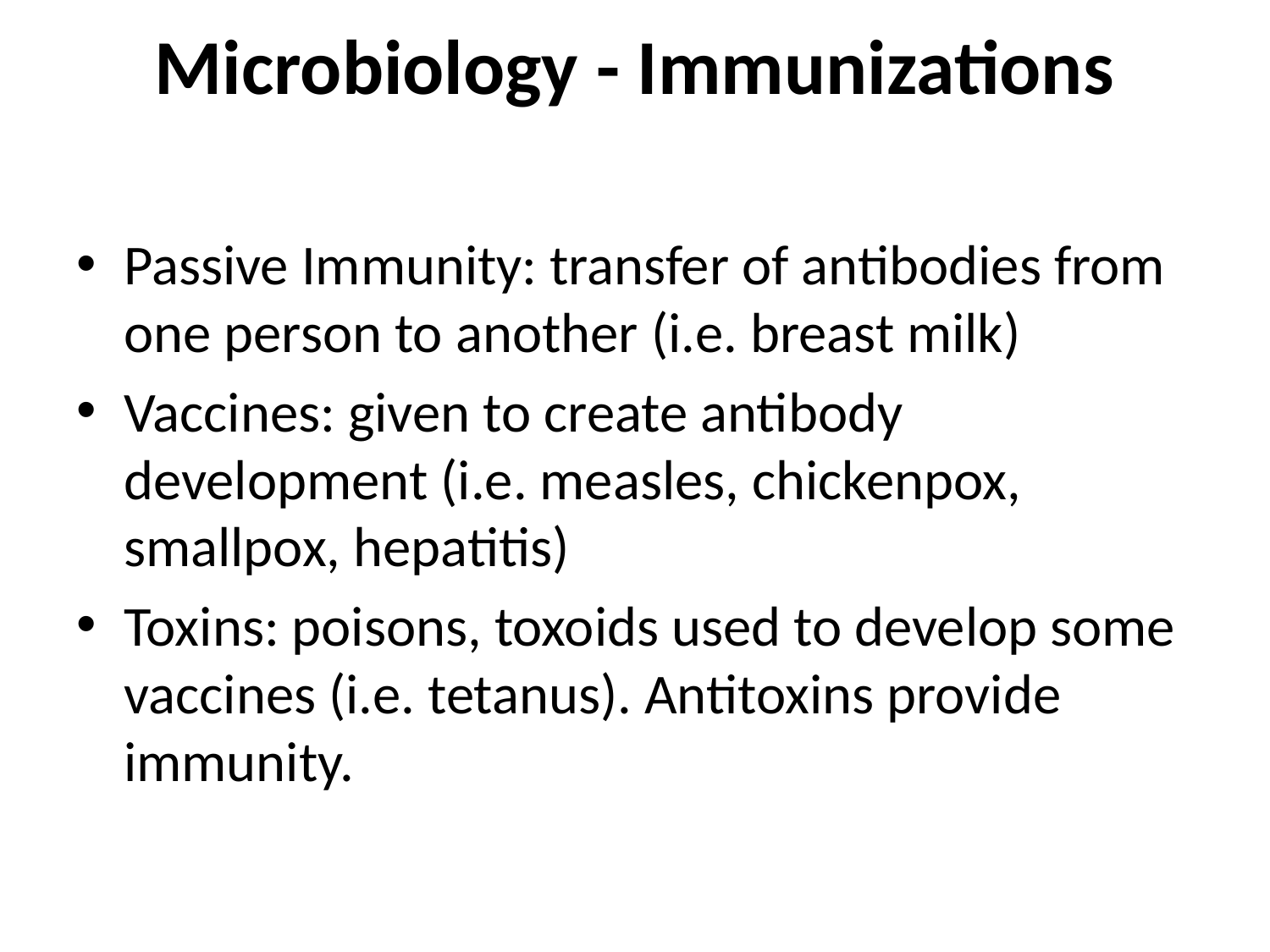

# Microbiology - Immunizations
Passive Immunity: transfer of antibodies from one person to another (i.e. breast milk)
Vaccines: given to create antibody development (i.e. measles, chickenpox, smallpox, hepatitis)
Toxins: poisons, toxoids used to develop some vaccines (i.e. tetanus). Antitoxins provide immunity.